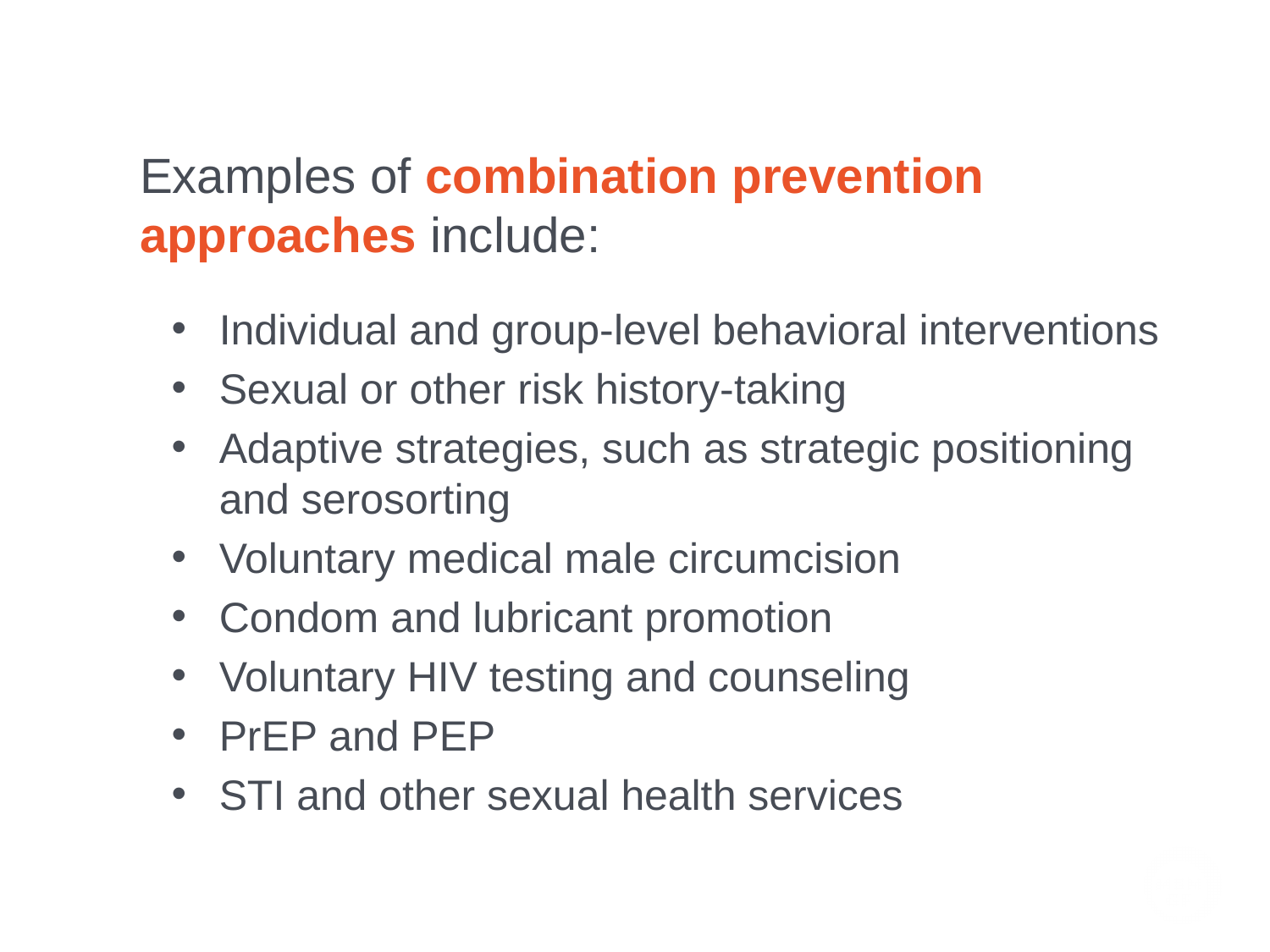

Examples of combination prevention approaches include:
Individual and group-level behavioral interventions
Sexual or other risk history-taking
Adaptive strategies, such as strategic positioning and serosorting
Voluntary medical male circumcision
Condom and lubricant promotion
Voluntary HIV testing and counseling
PrEP and PEP
STI and other sexual health services